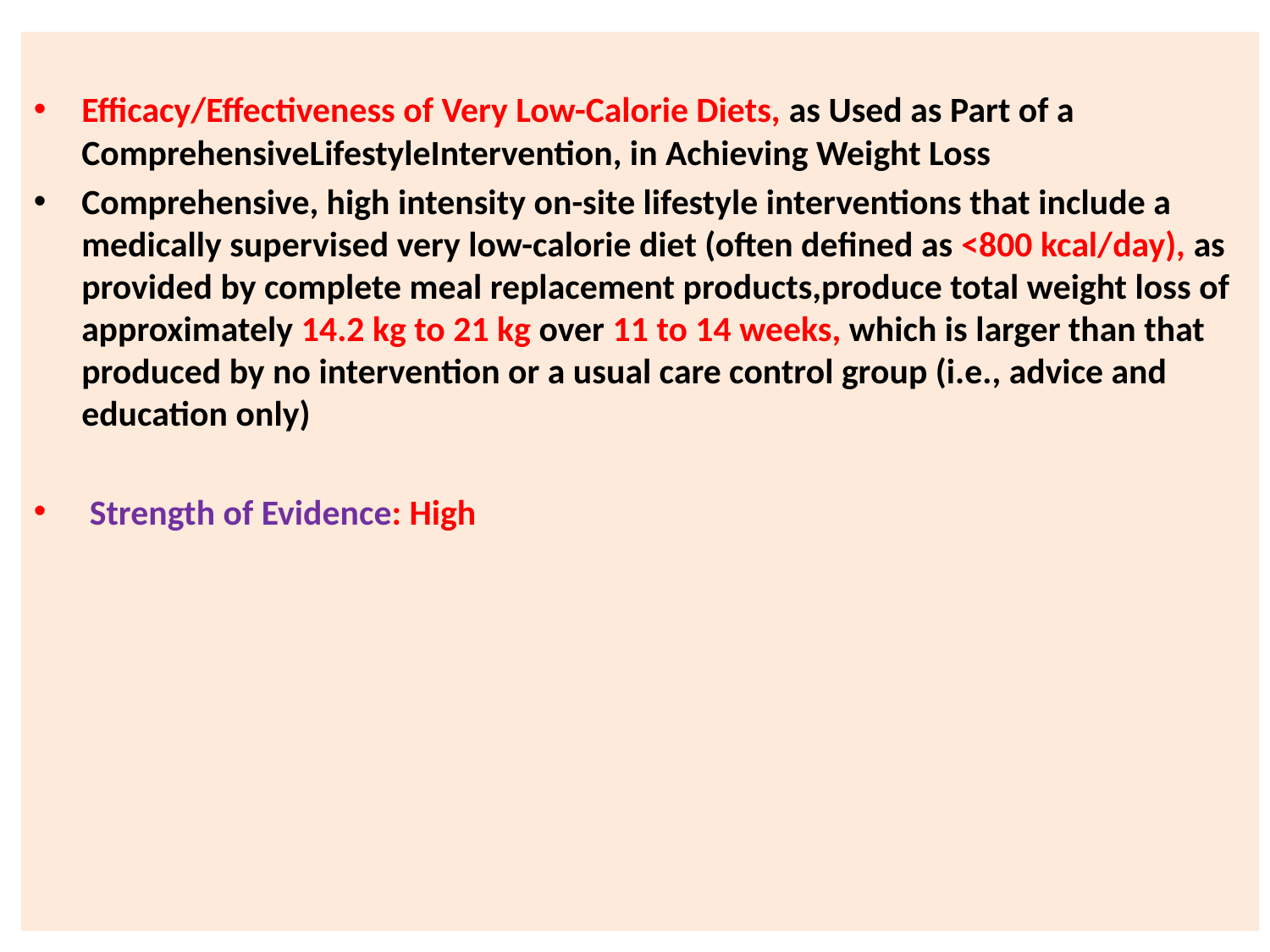

#

Efficacy/Effectiveness of Very Low-Calorie Diets, as Used as Part of a ComprehensiveLifestyleIntervention, in Achieving Weight Loss
Comprehensive, high intensity on-site lifestyle interventions that include a medically supervised very low-calorie diet (often defined as <800 kcal/day), as provided by complete meal replacement products,produce total weight loss of approximately 14.2 kg to 21 kg over 11 to 14 weeks, which is larger than that produced by no intervention or a usual care control group (i.e., advice and education only)

 Strength of Evidence: High